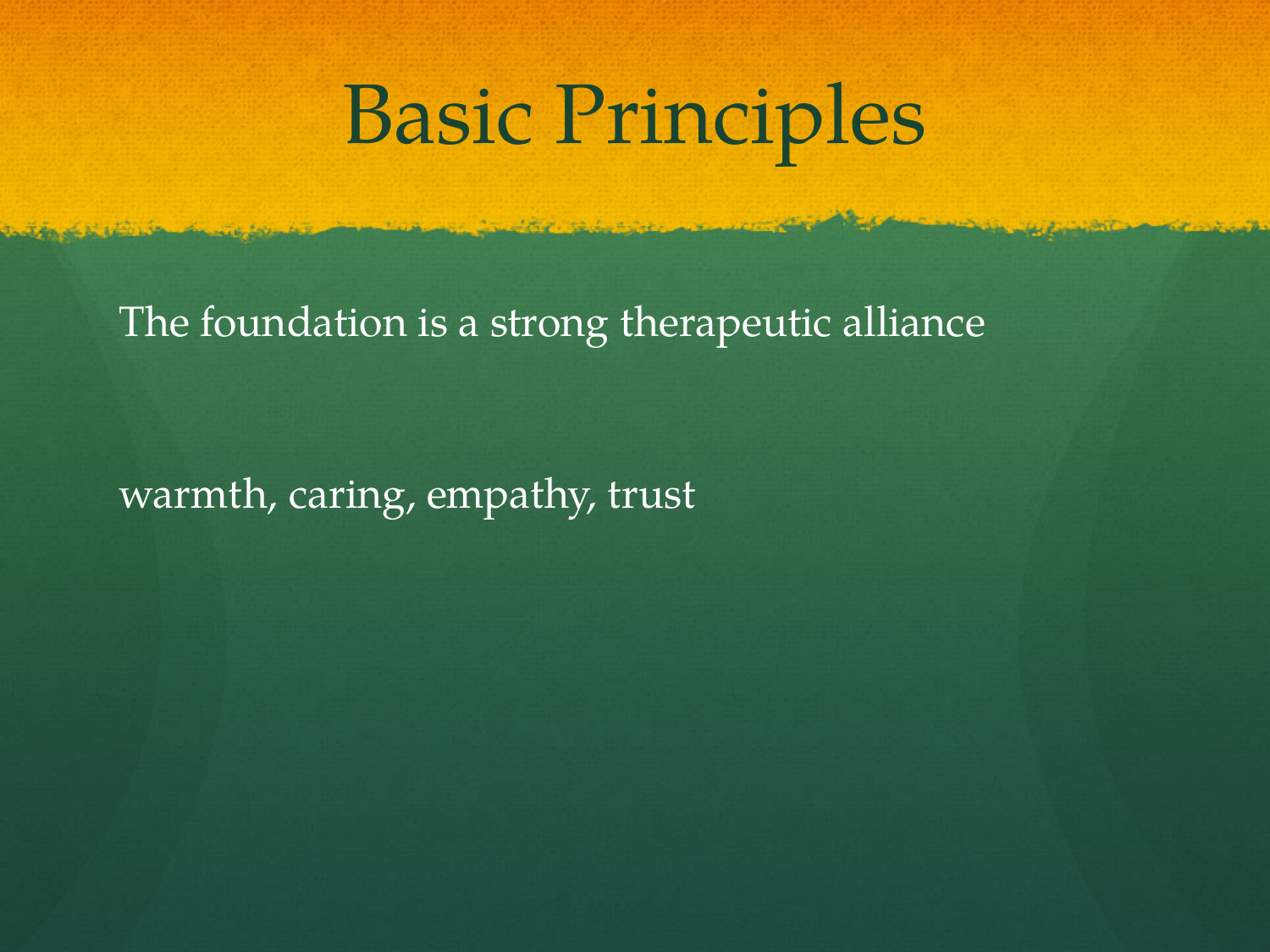

# Basic Principles
The foundation is a strong therapeutic alliance

warmth, caring, empathy, trust